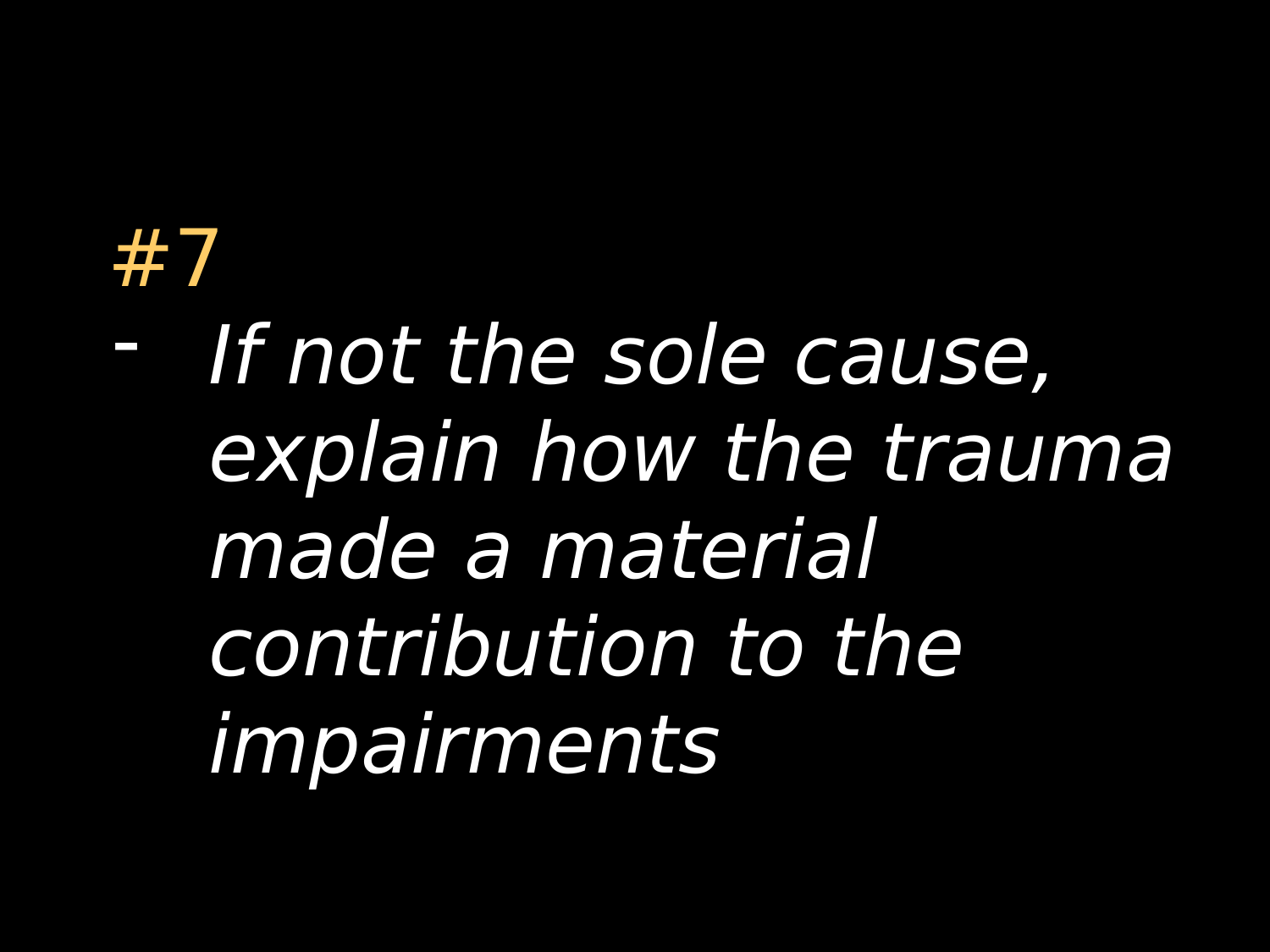

#7
If not the sole cause, explain how the trauma made a material contribution to the impairments